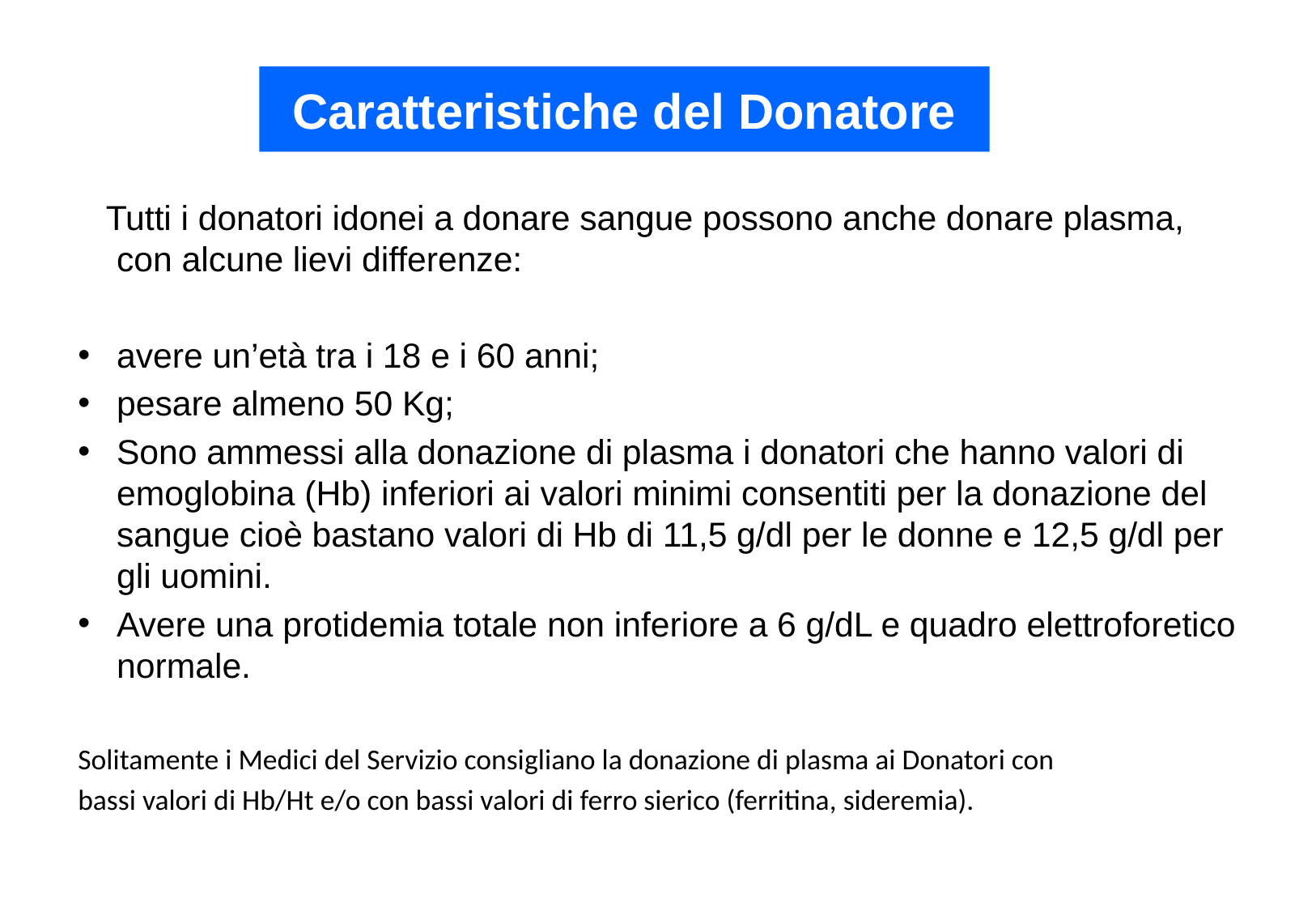

# Caratteristiche del Donatore
   Tutti i donatori idonei a donare sangue possono anche donare plasma, con alcune lievi differenze:

avere un’età tra i 18 e i 60 anni;
pesare almeno 50 Kg;
Sono ammessi alla donazione di plasma i donatori che hanno valori di emoglobina (Hb) inferiori ai valori minimi consentiti per la donazione del sangue cioè bastano valori di Hb di 11,5 g/dl per le donne e 12,5 g/dl per gli uomini.
Avere una protidemia totale non inferiore a 6 g/dL e quadro elettroforetico normale.

Solitamente i Medici del Servizio consigliano la donazione di plasma ai Donatori con
bassi valori di Hb/Ht e/o con bassi valori di ferro sierico (ferritina, sideremia).